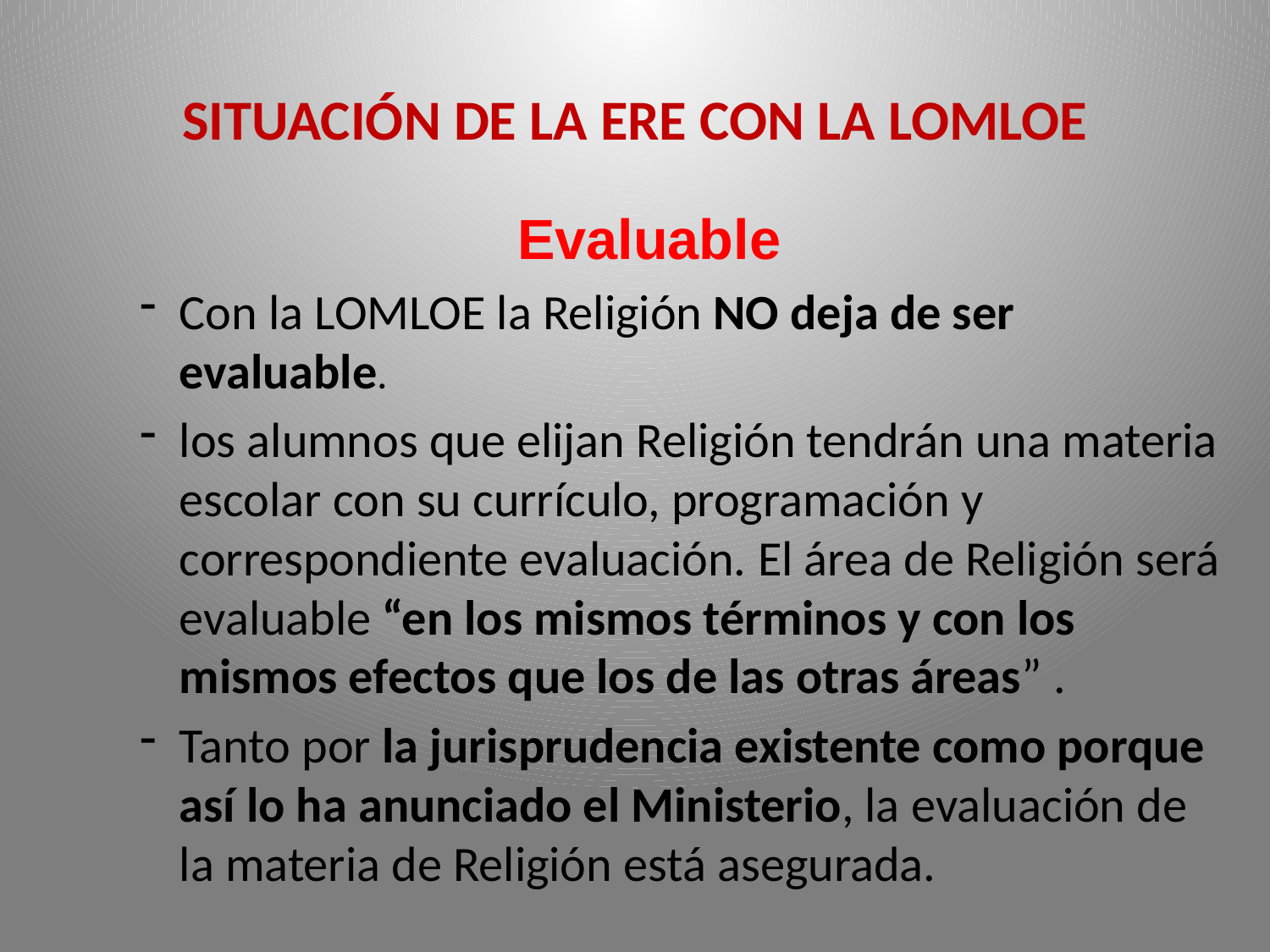

# SITUACIÓN DE LA ERE CON LA LOMLOE
Evaluable
Con la LOMLOE la Religión NO deja de ser evaluable.
los alumnos que elijan Religión tendrán una materia escolar con su currículo, programación y correspondiente evaluación. El área de Religión será evaluable “en los mismos términos y con los mismos efectos que los de las otras áreas” .
Tanto por la jurisprudencia existente como porque así lo ha anunciado el Ministerio, la evaluación de la materia de Religión está asegurada.